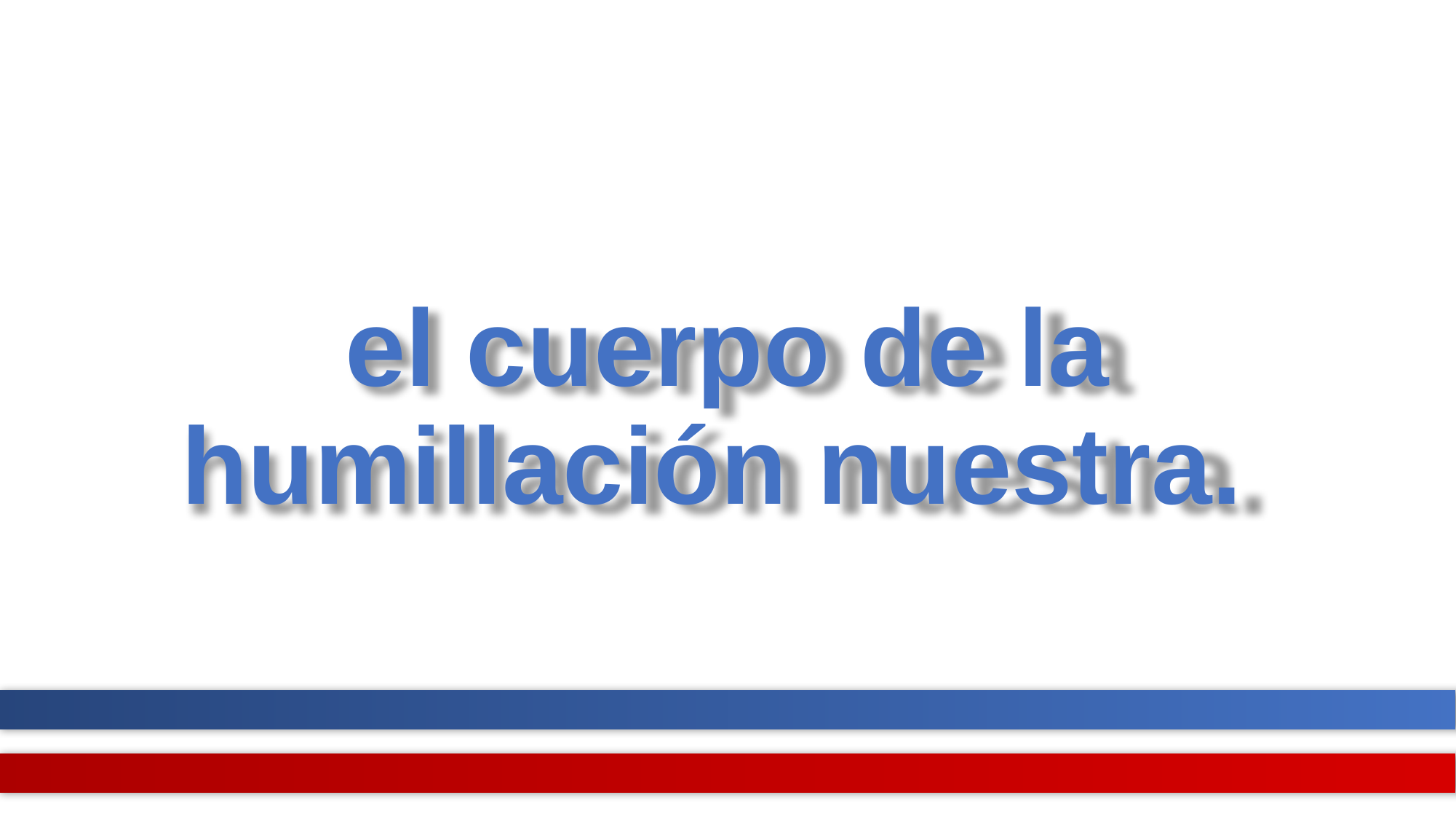

# el cuerpo de la humillación nuestra.